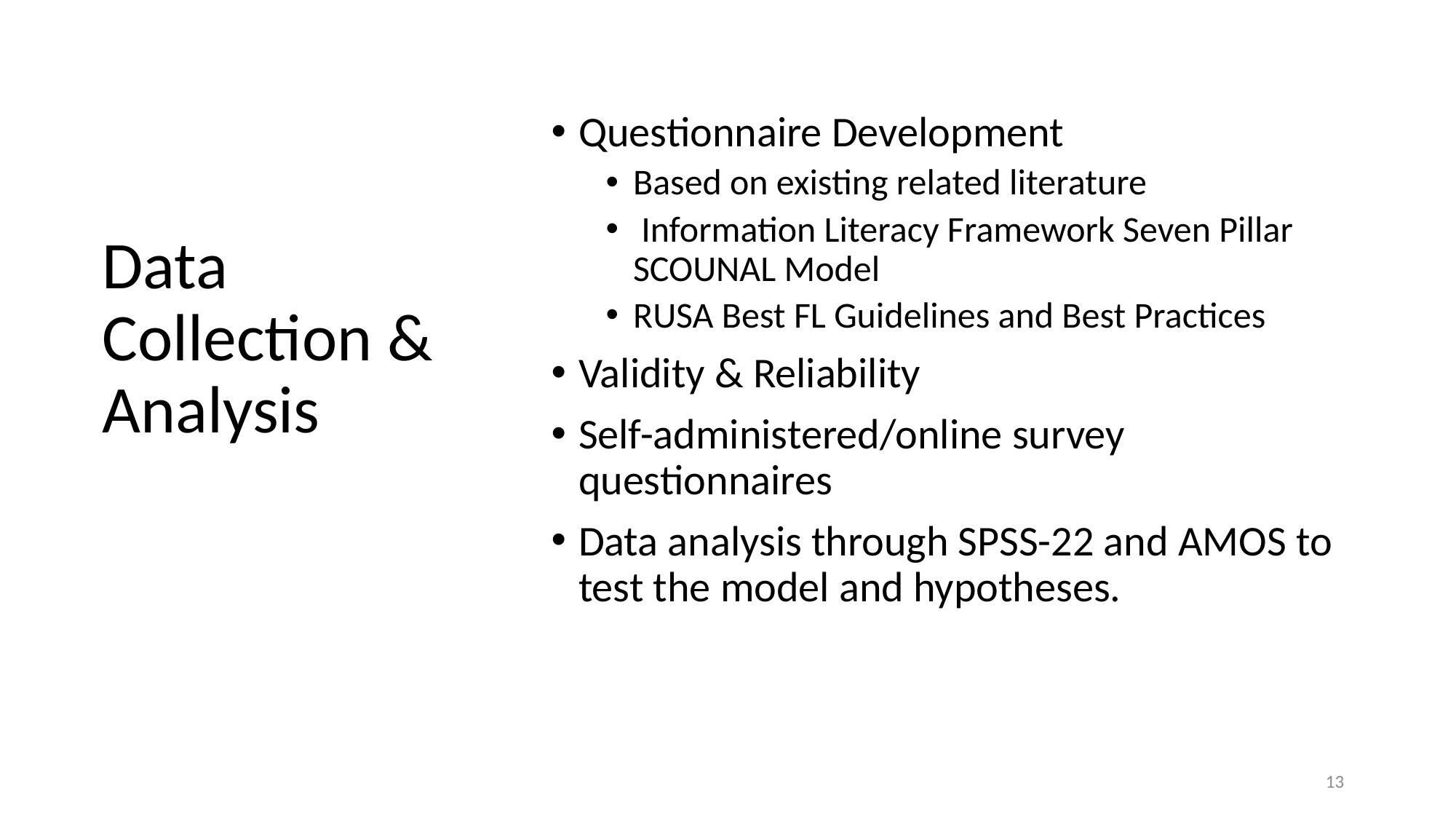

Questionnaire Development
Based on existing related literature
 Information Literacy Framework Seven Pillar SCOUNAL Model
RUSA Best FL Guidelines and Best Practices
Validity & Reliability
Self-administered/online survey questionnaires
Data analysis through SPSS-22 and AMOS to test the model and hypotheses.

# Data Collection & Analysis

13